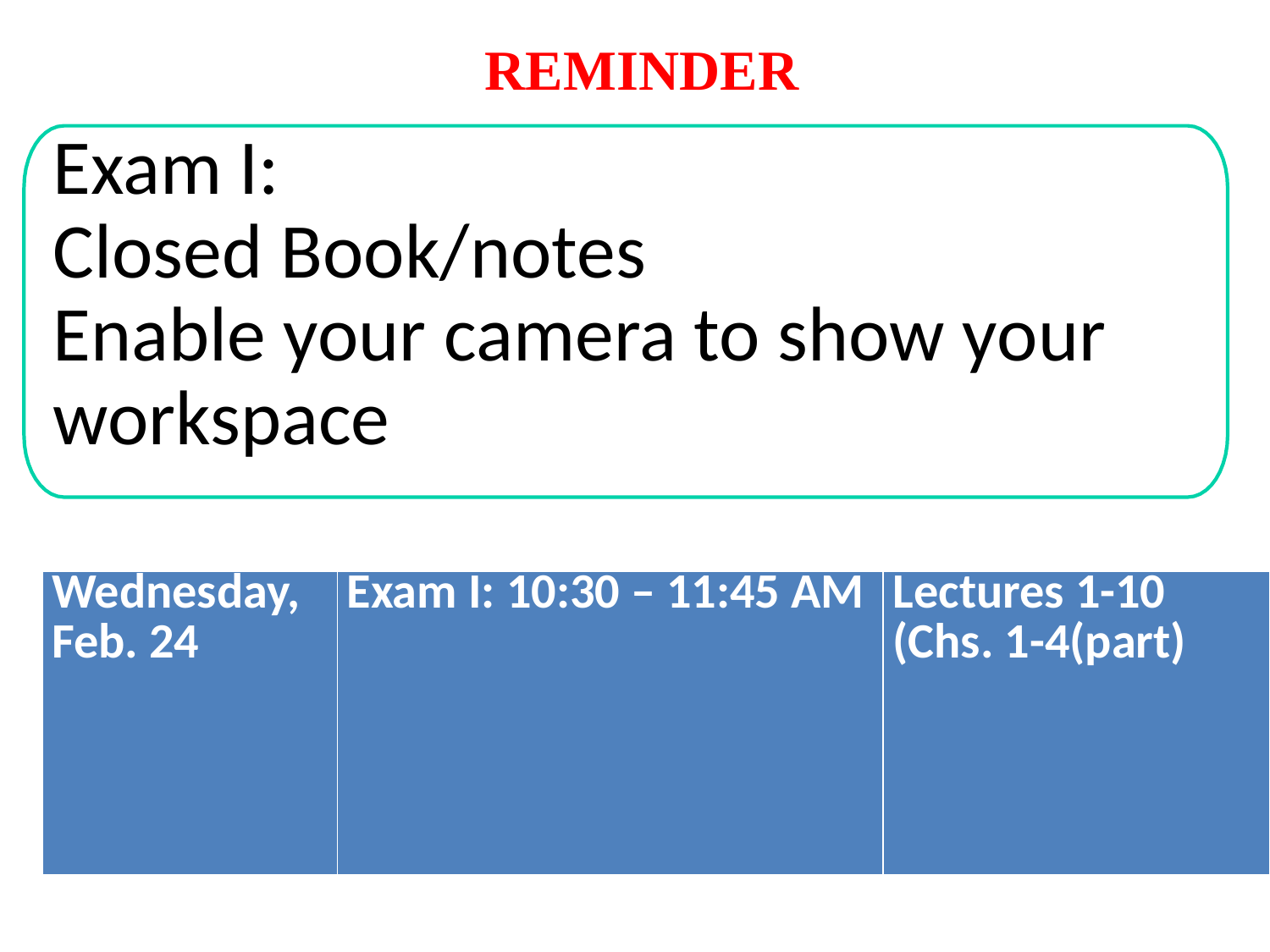

REMINDER

# Exam I: Closed Book/notes Enable your camera to show your workspace
| Wednesday, Feb. 24 | Exam I: 10:30 – 11:45 AM | Lectures 1-10 (Chs. 1-4(part) |
| --- | --- | --- |